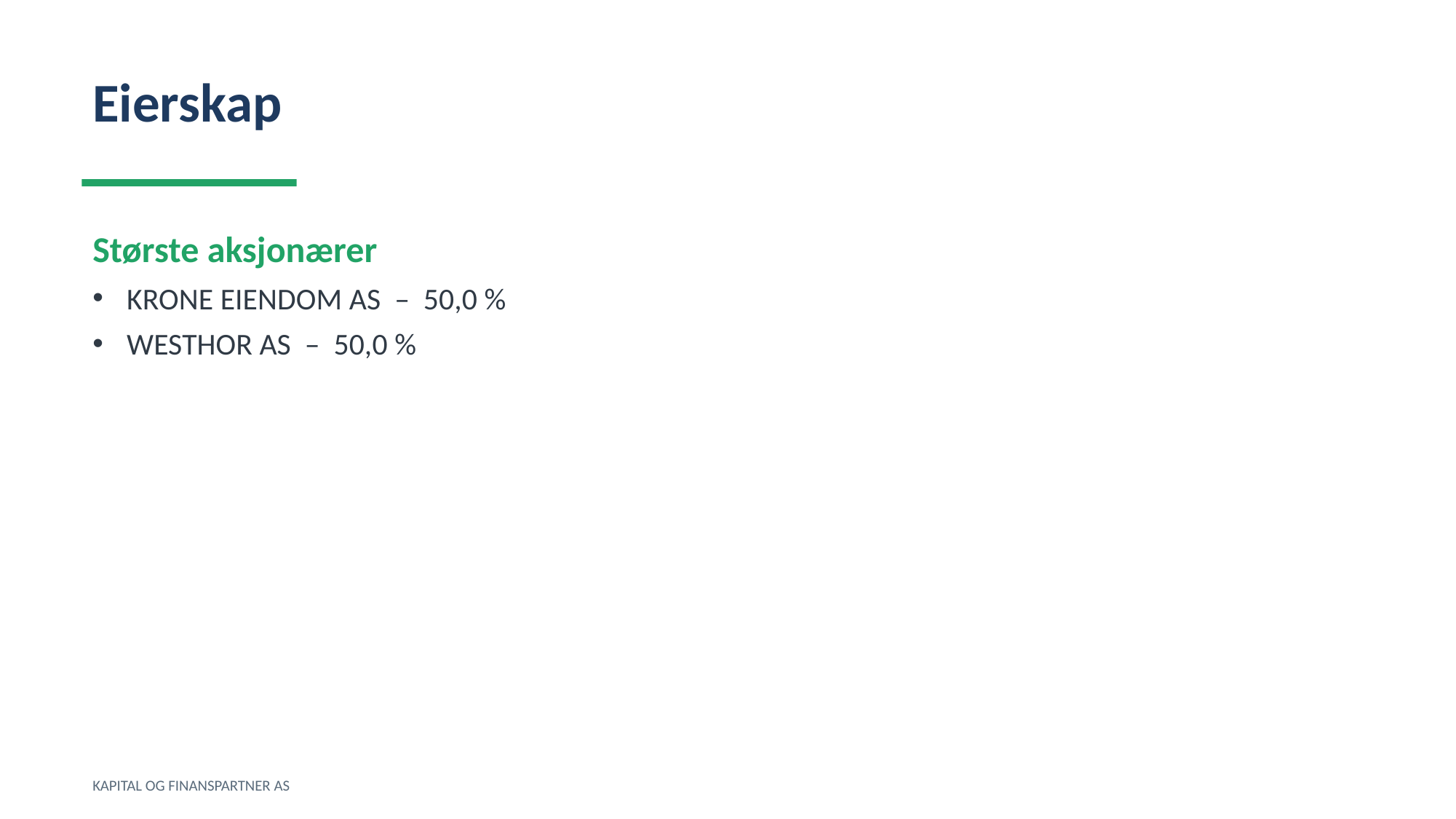

Eierskap

Største aksjonærer
KRONE EIENDOM AS  –  50,0 %
WESTHOR AS  –  50,0 %
KAPITAL OG FINANSPARTNER AS